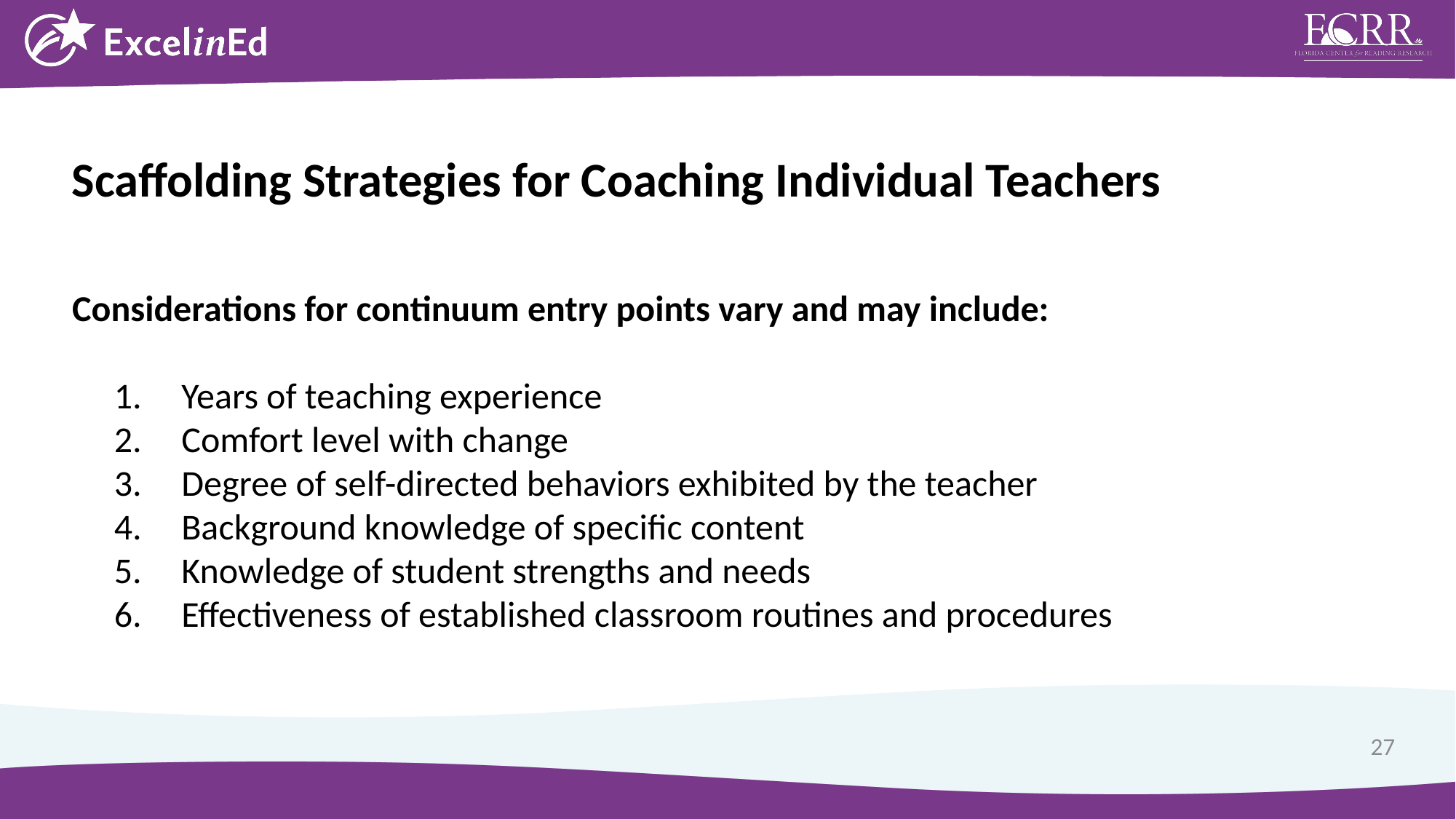

Scaffolding Strategies for Coaching Individual Teachers
Considerations for continuum entry points vary and may include:

Years of teaching experience
Comfort level with change
Degree of self-directed behaviors exhibited by the teacher
Background knowledge of specific content
Knowledge of student strengths and needs
Effectiveness of established classroom routines and procedures
27